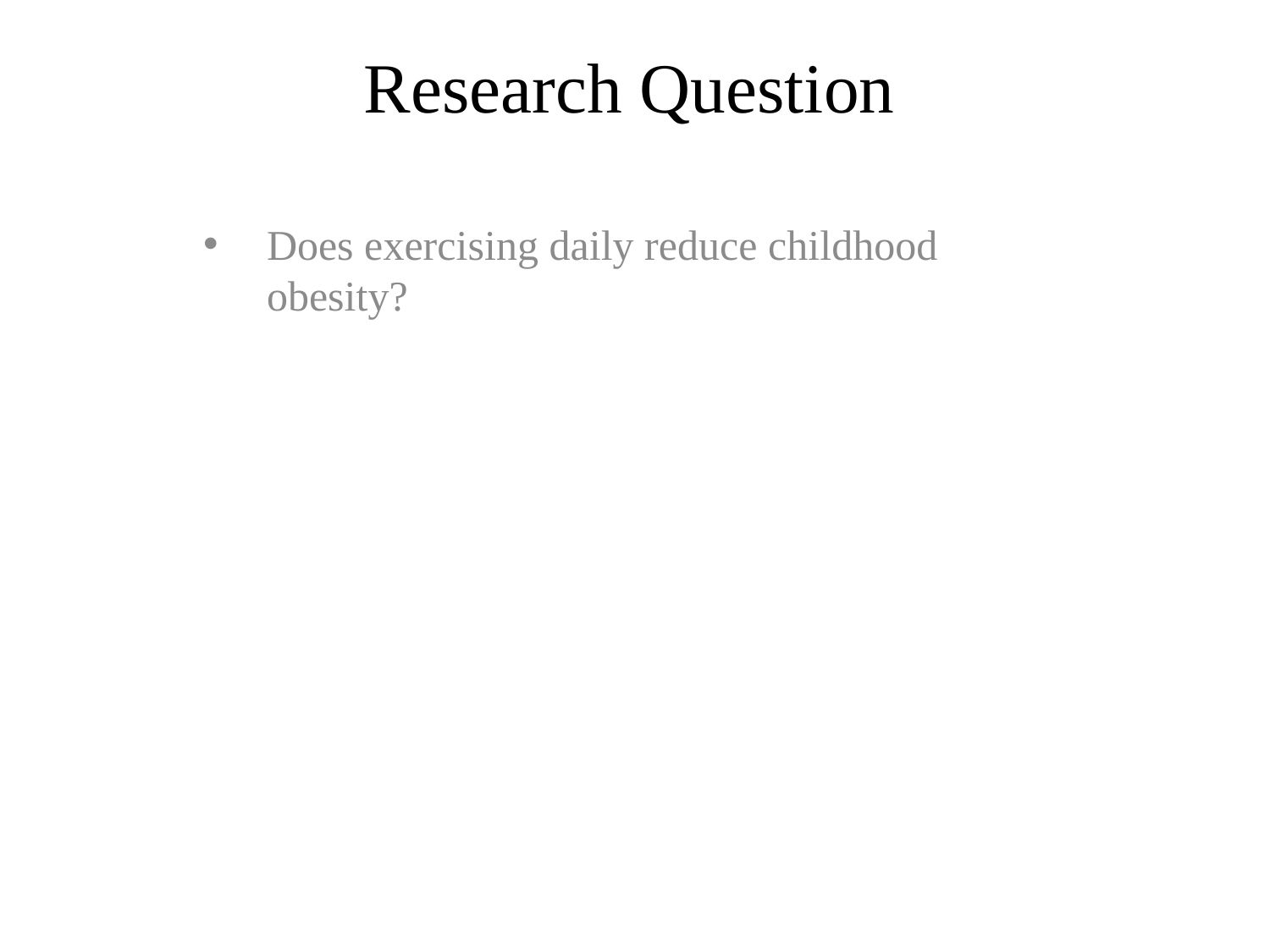

# Research Question
Does exercising daily reduce childhood obesity?